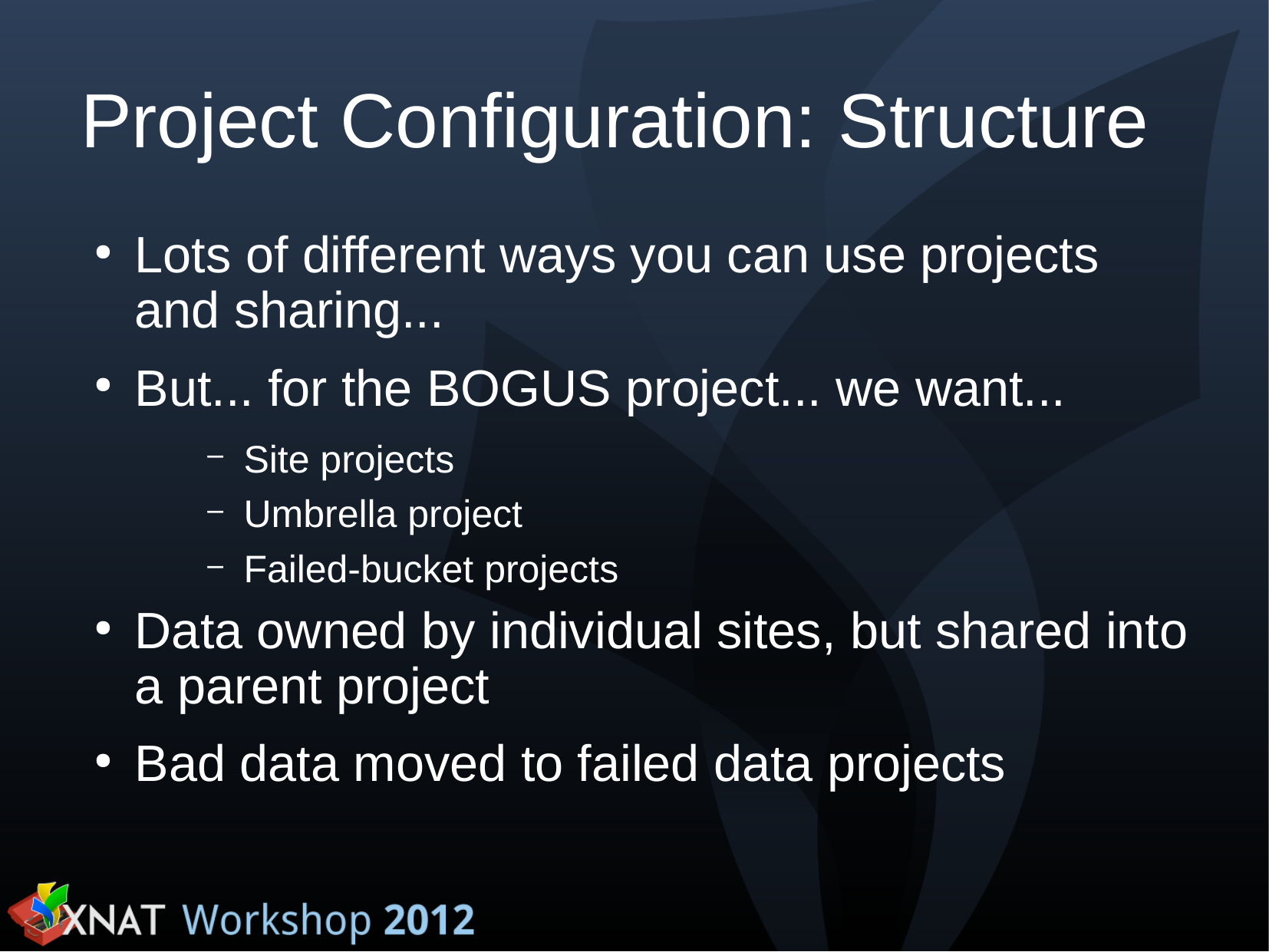

Project Configuration: Structure
Lots of different ways you can use projects and sharing...
But... for the BOGUS project... we want...
Site projects
Umbrella project
Failed-bucket projects
Data owned by individual sites, but shared into a parent project
Bad data moved to failed data projects